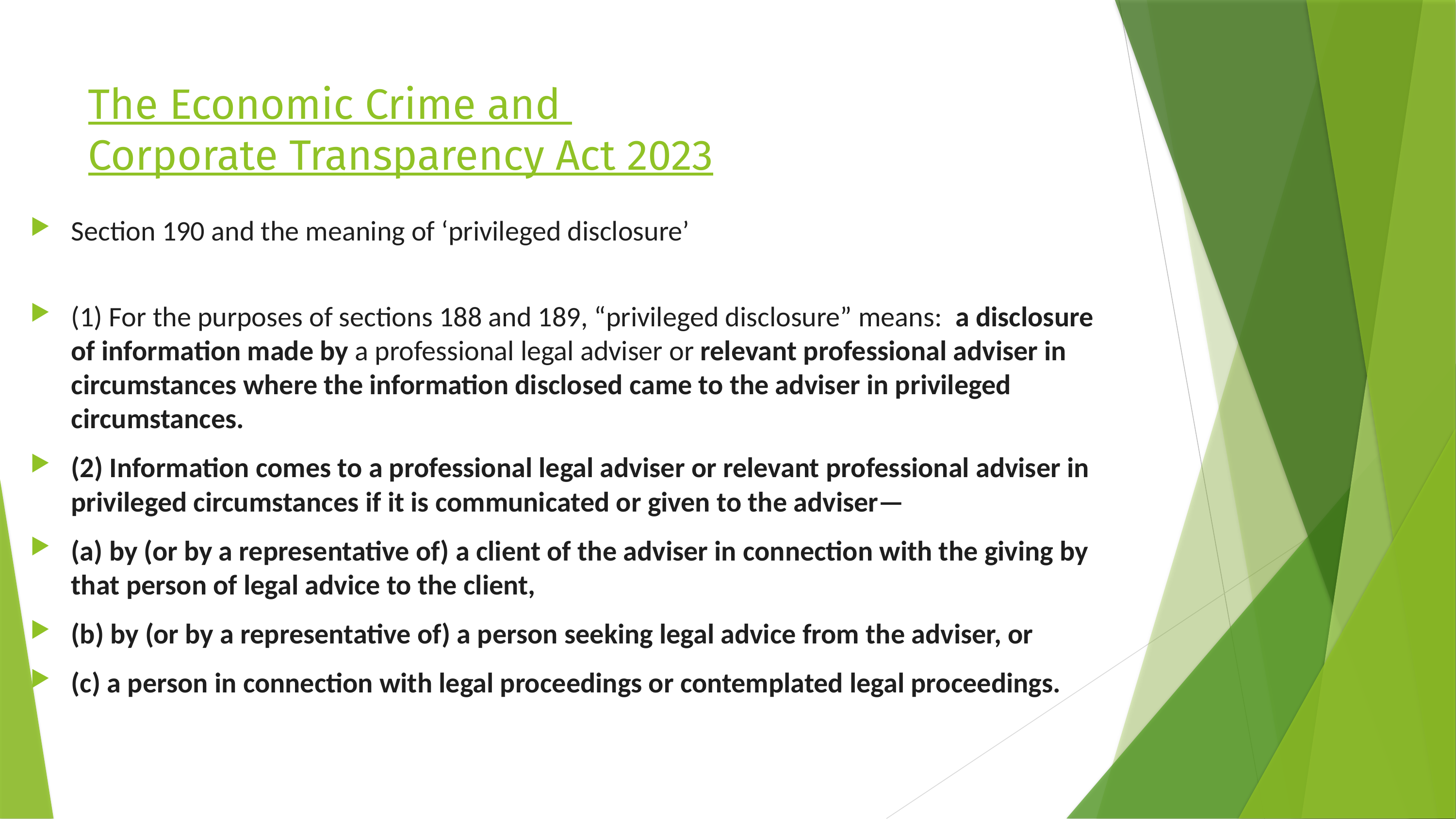

# The Economic Crime and Corporate Transparency Act 2023
Section 190 and the meaning of ‘privileged disclosure’

(1) For the purposes of sections 188 and 189, “privileged disclosure” means:  a disclosure  of information made by a professional legal adviser or relevant professional adviser in circumstances where the information disclosed came to the adviser in privileged circumstances.
(2) Information comes to a professional legal adviser or relevant professional adviser in privileged circumstances if it is communicated or given to the adviser—
(a) by (or by a representative of) a client of the adviser in connection with the giving by that person of legal advice to the client,
(b) by (or by a representative of) a person seeking legal advice from the adviser, or
(c) a person in connection with legal proceedings or contemplated legal proceedings.